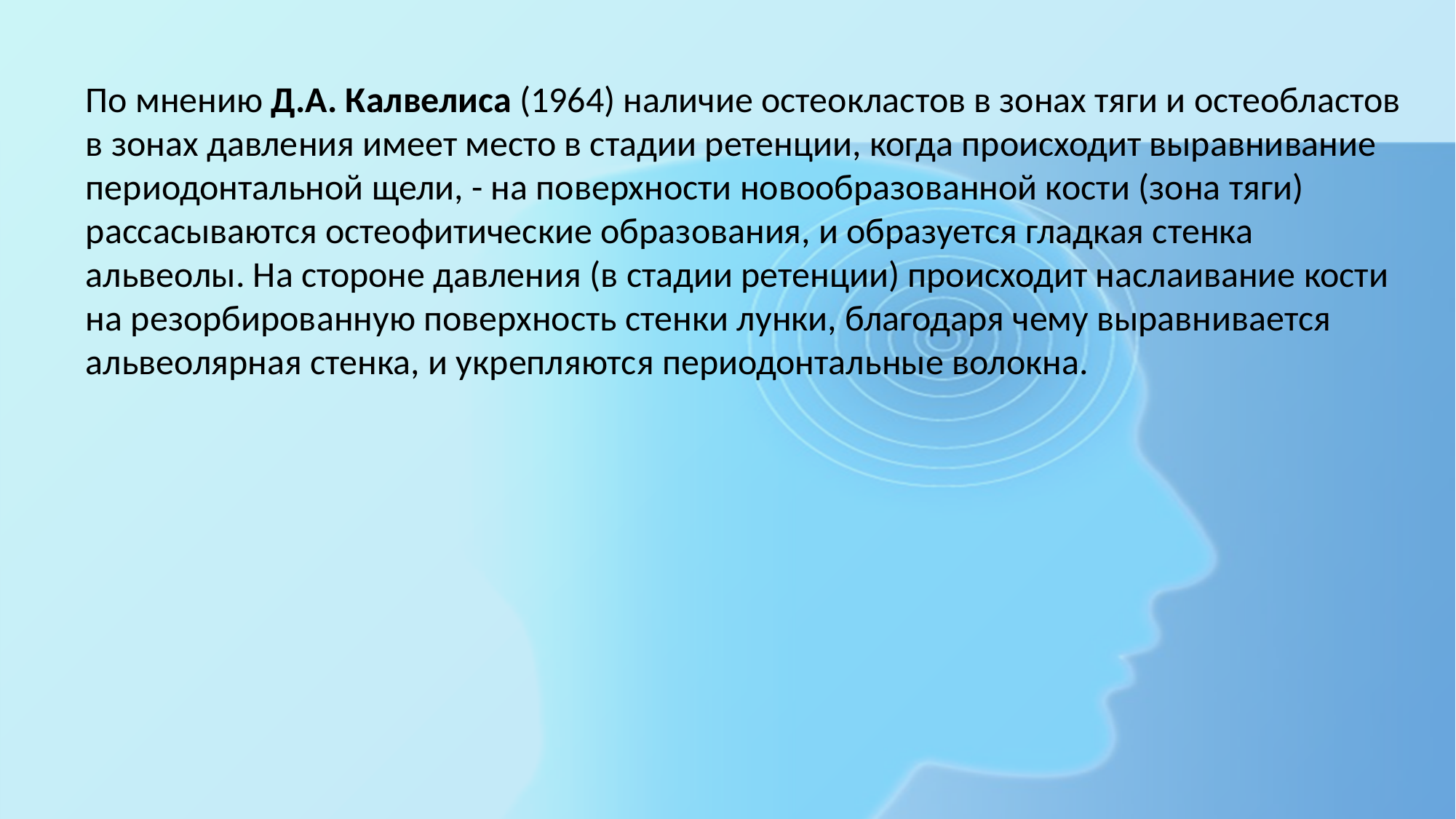

По мнению Д.А. Калвелиса (1964) наличие остеокластов в зонах тяги и остеобластов в зонах давления имеет место в стадии ретенции, когда происходит выравнивание периодонтальной щели, - на поверхности новообразованной кости (зона тяги) рассасываются остеофитические образования, и образуется гладкая стенка альвеолы. На стороне давления (в стадии ретенции) происходит наслаивание кости на резорбированную поверхность стенки лунки, благодаря чему выравнивается альвеолярная стенка, и укрепляются периодонтальные волокна.